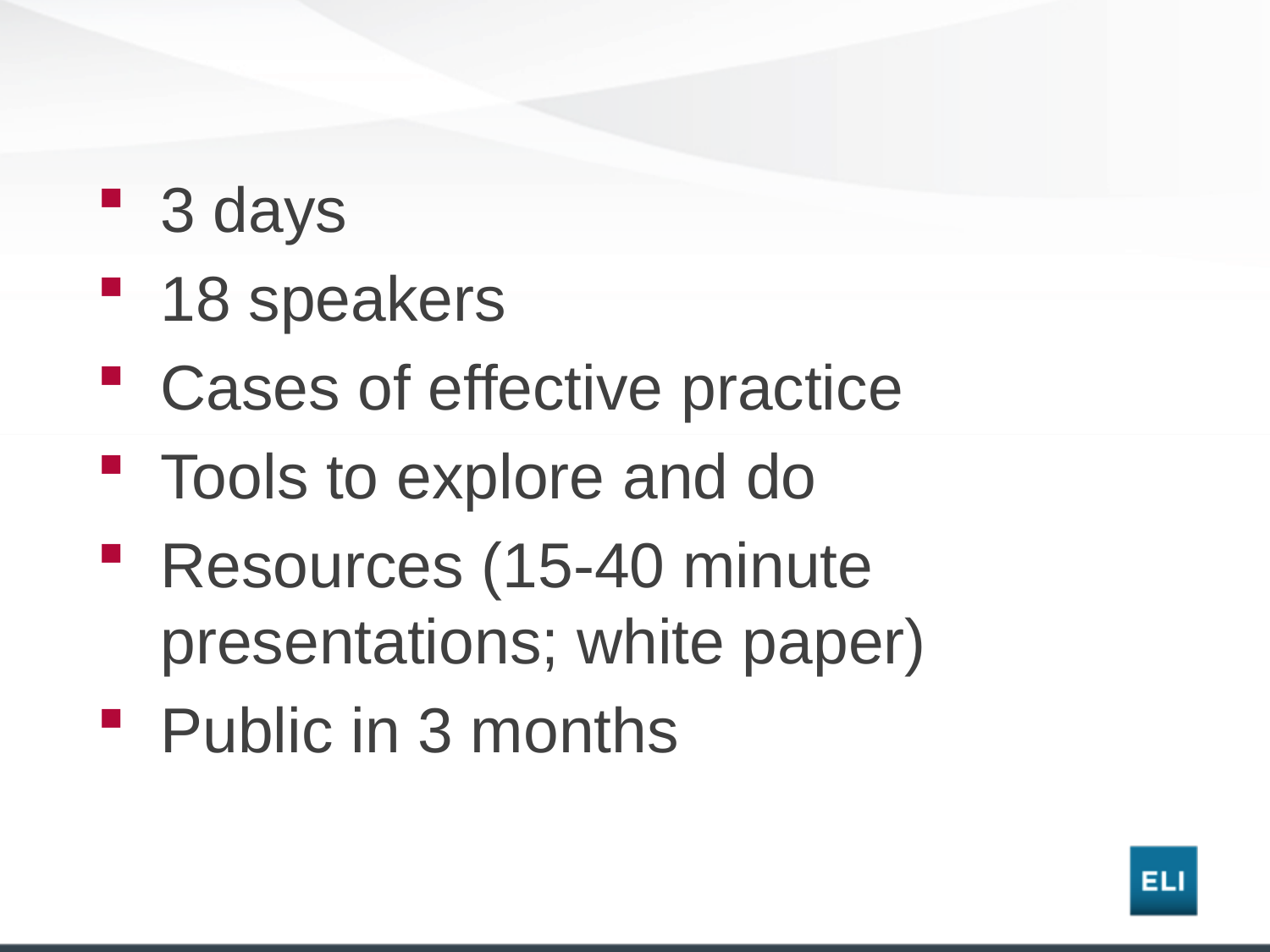

3 days
18 speakers
Cases of effective practice
Tools to explore and do
Resources (15-40 minute presentations; white paper)
Public in 3 months